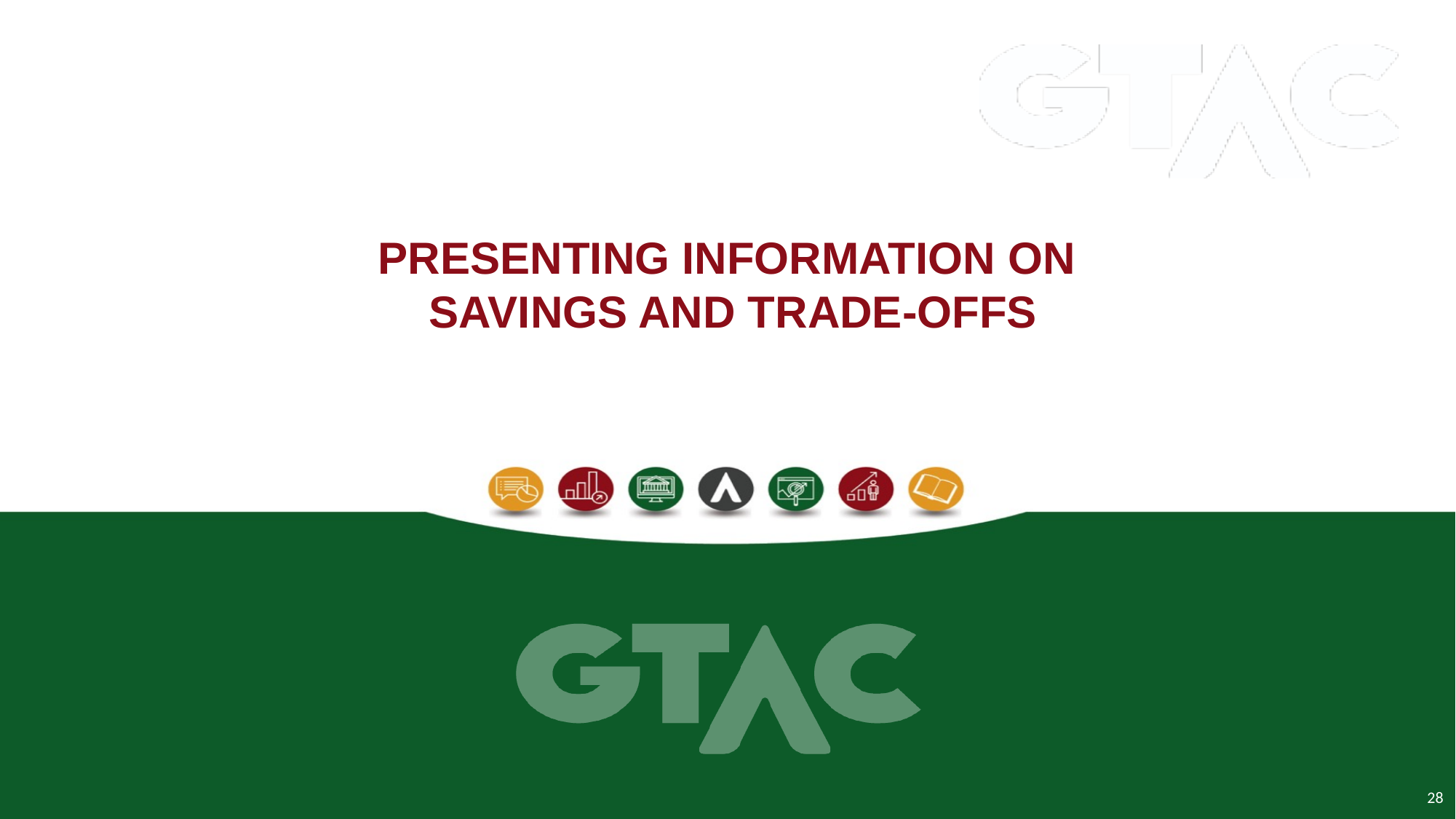

# Presenting information on savings and trade-offs